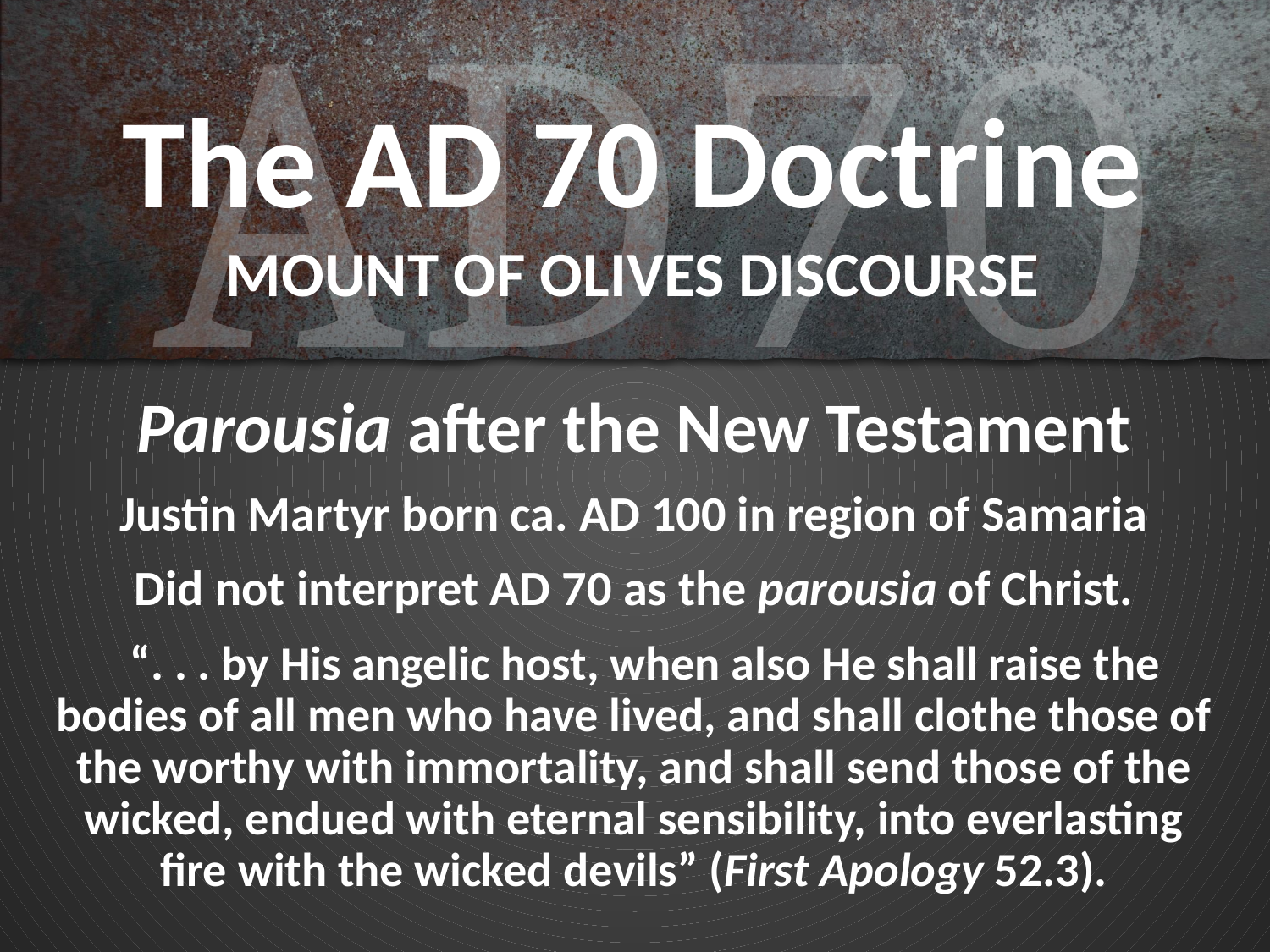

# The AD 70 Doctrine MOUNT OF OLIVES DISCOURSE
Parousia after the New Testament
Justin Martyr born ca. AD 100 in region of Samaria
Did not interpret AD 70 as the parousia of Christ.
  “. . . by His angelic host, when also He shall raise the bodies of all men who have lived, and shall clothe those of the worthy with immortality, and shall send those of the wicked, endued with eternal sensibility, into everlasting fire with the wicked devils” (First Apology 52.3).